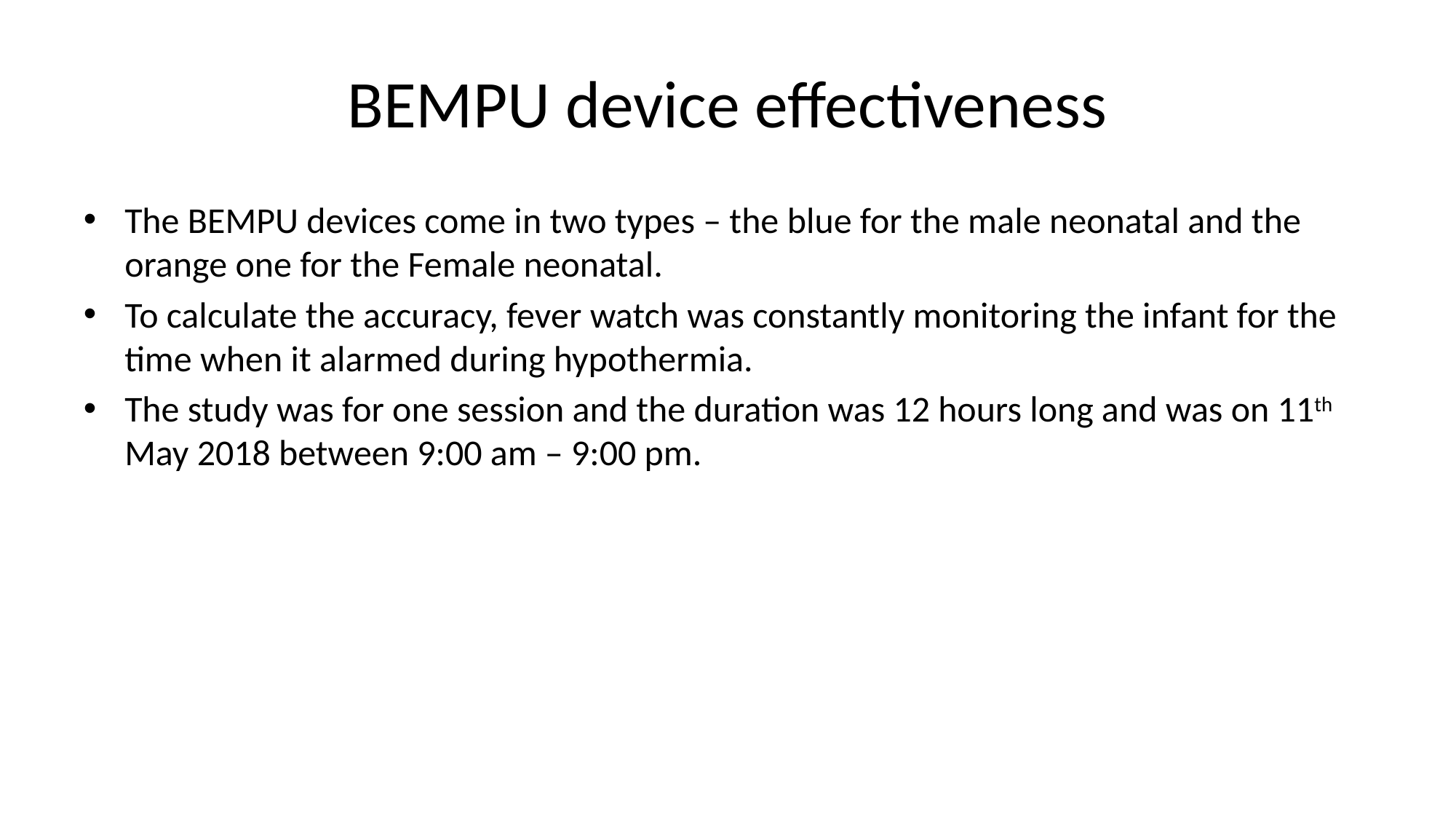

# BEMPU device effectiveness
The BEMPU devices come in two types – the blue for the male neonatal and the orange one for the Female neonatal.
To calculate the accuracy, fever watch was constantly monitoring the infant for the time when it alarmed during hypothermia.
The study was for one session and the duration was 12 hours long and was on 11th May 2018 between 9:00 am – 9:00 pm.